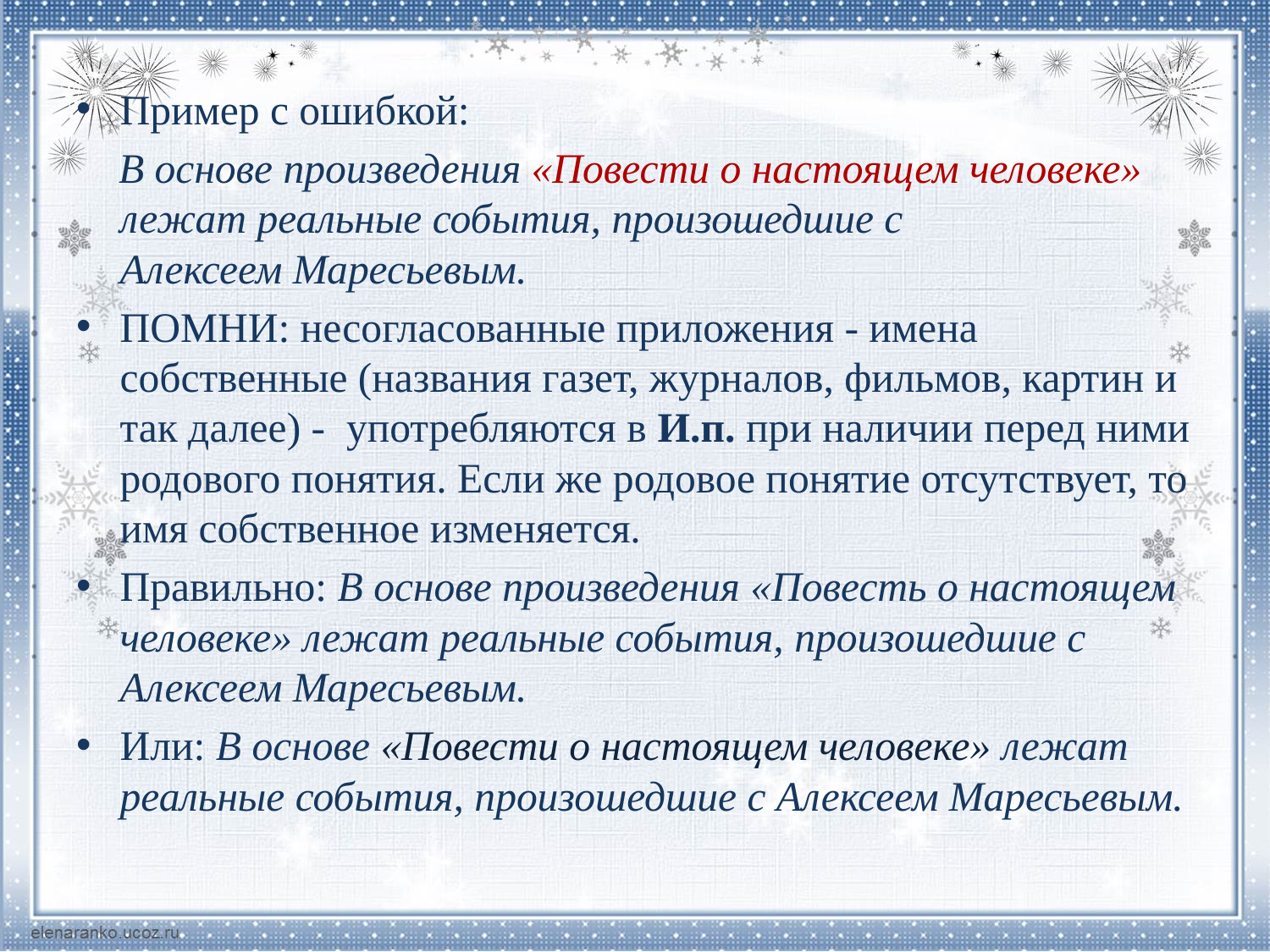

Пример с ошибкой:
    В основе произведения «Повести о настоящем человеке» лежат реальные события, произошедшие с Алексеем Маресьевым.
ПОМНИ: несогласованные приложения - имена собственные (названия газет, журналов, фильмов, картин и так далее) -  употребляются в И.п. при наличии перед ними родового понятия. Если же родовое понятие отсутствует, то имя собственное изменяется.
Правильно: В основе произведения «Повесть о настоящем человеке» лежат реальные события, произошедшие с Алексеем Маресьевым.
Или: В основе «Повести о настоящем человеке» лежат реальные события, произошедшие с Алексеем Маресьевым.